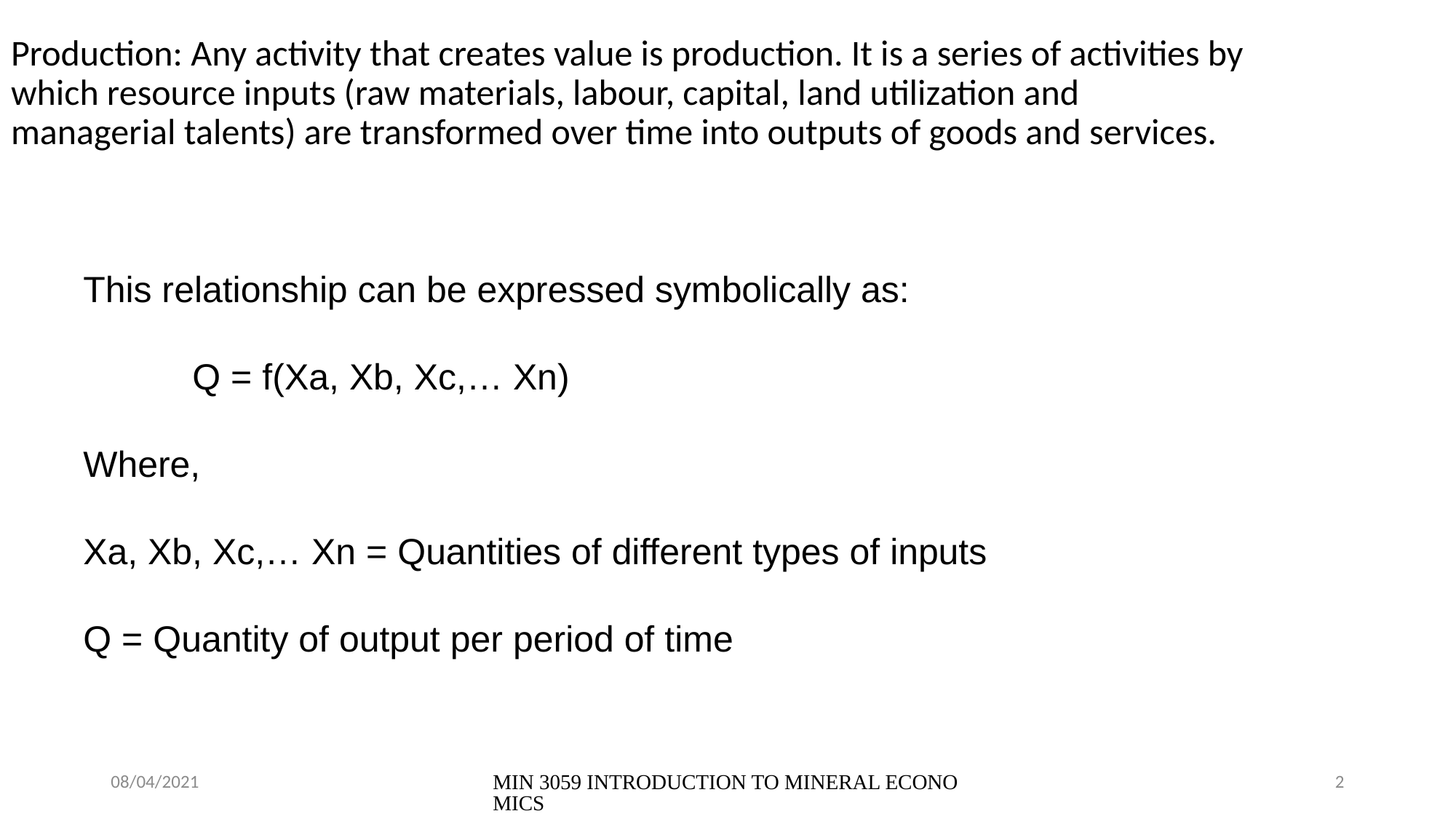

Production: Any activity that creates value is production. It is a series of activities by which resource inputs (raw materials, labour, capital, land utilization and managerial talents) are transformed over time into outputs of goods and services.
This relationship can be expressed symbolically as:

	Q = f(Xa, Xb, Xc,… Xn)

Where,

Xa, Xb, Xc,… Xn = Quantities of different types of inputs

Q = Quantity of output per period of time
08/04/2021
MIN 3059 INTRODUCTION TO MINERAL ECONOMICS
2